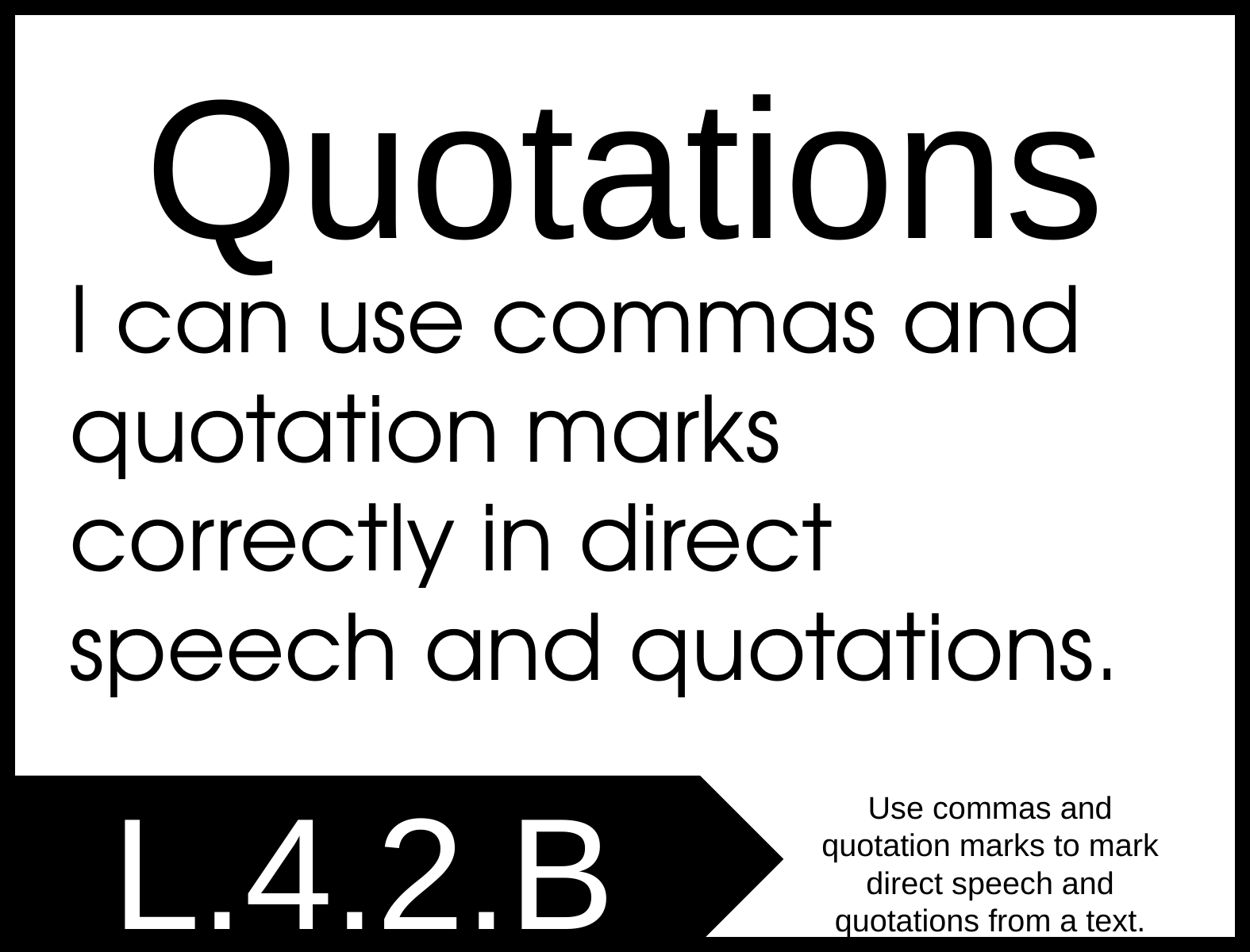

Quotations
I can use commas and quotation marks correctly in direct speech and quotations.
L.4.2.B

Use commas and quotation marks to mark direct speech and quotations from a text.